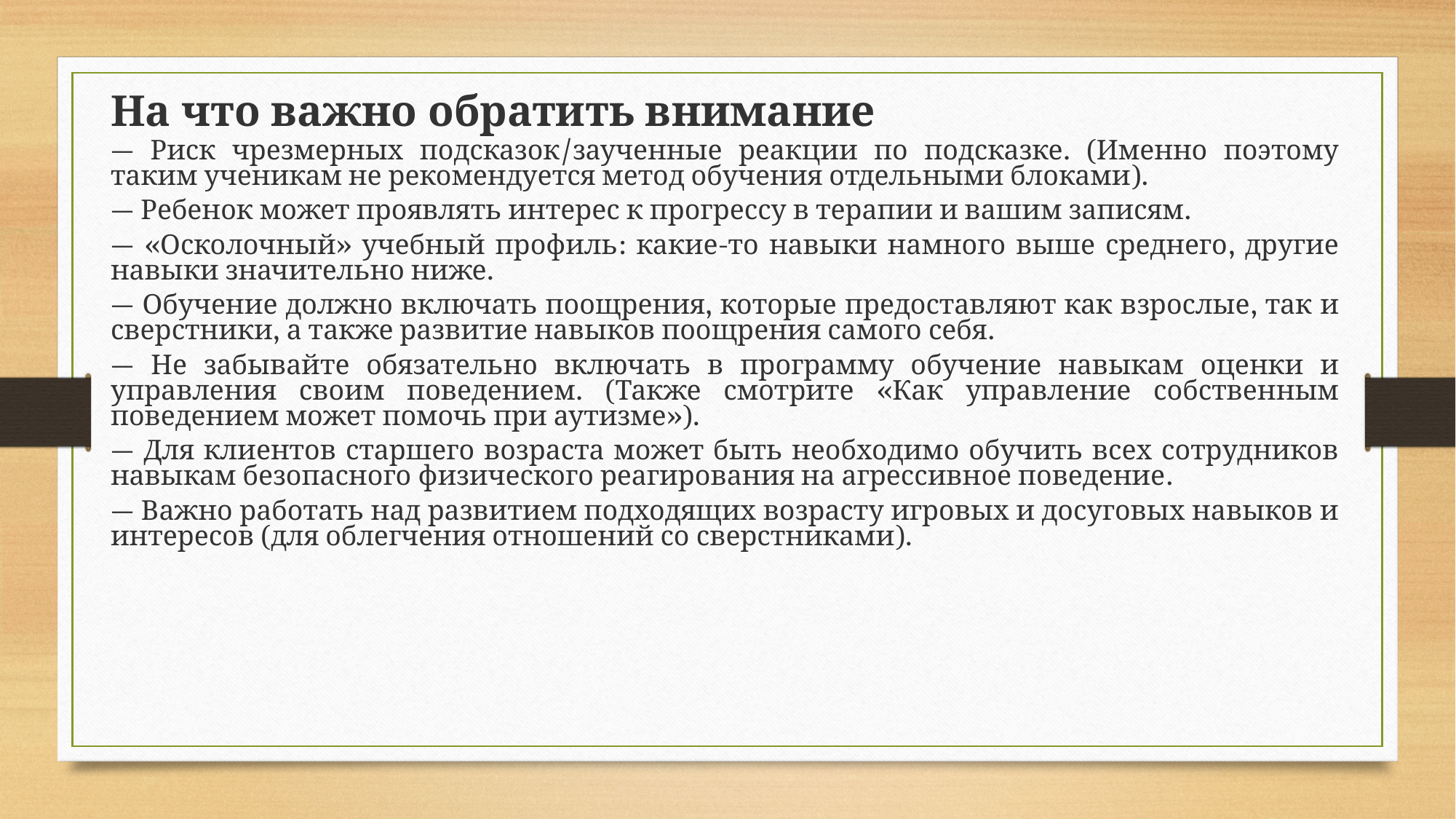

На что важно обратить внимание
— Риск чрезмерных подсказок/заученные реакции по подсказке. (Именно поэтому таким ученикам не рекомендуется метод обучения отдельными блоками).
— Ребенок может проявлять интерес к прогрессу в терапии и вашим записям.
— «Осколочный» учебный профиль: какие-то навыки намного выше среднего, другие навыки значительно ниже.
— Обучение должно включать поощрения, которые предоставляют как взрослые, так и сверстники, а также развитие навыков поощрения самого себя.
— Не забывайте обязательно включать в программу обучение навыкам оценки и управления своим поведением. (Также смотрите «Как управление собственным поведением может помочь при аутизме»).
— Для клиентов старшего возраста может быть необходимо обучить всех сотрудников навыкам безопасного физического реагирования на агрессивное поведение.
— Важно работать над развитием подходящих возрасту игровых и досуговых навыков и интересов (для облегчения отношений со сверстниками).